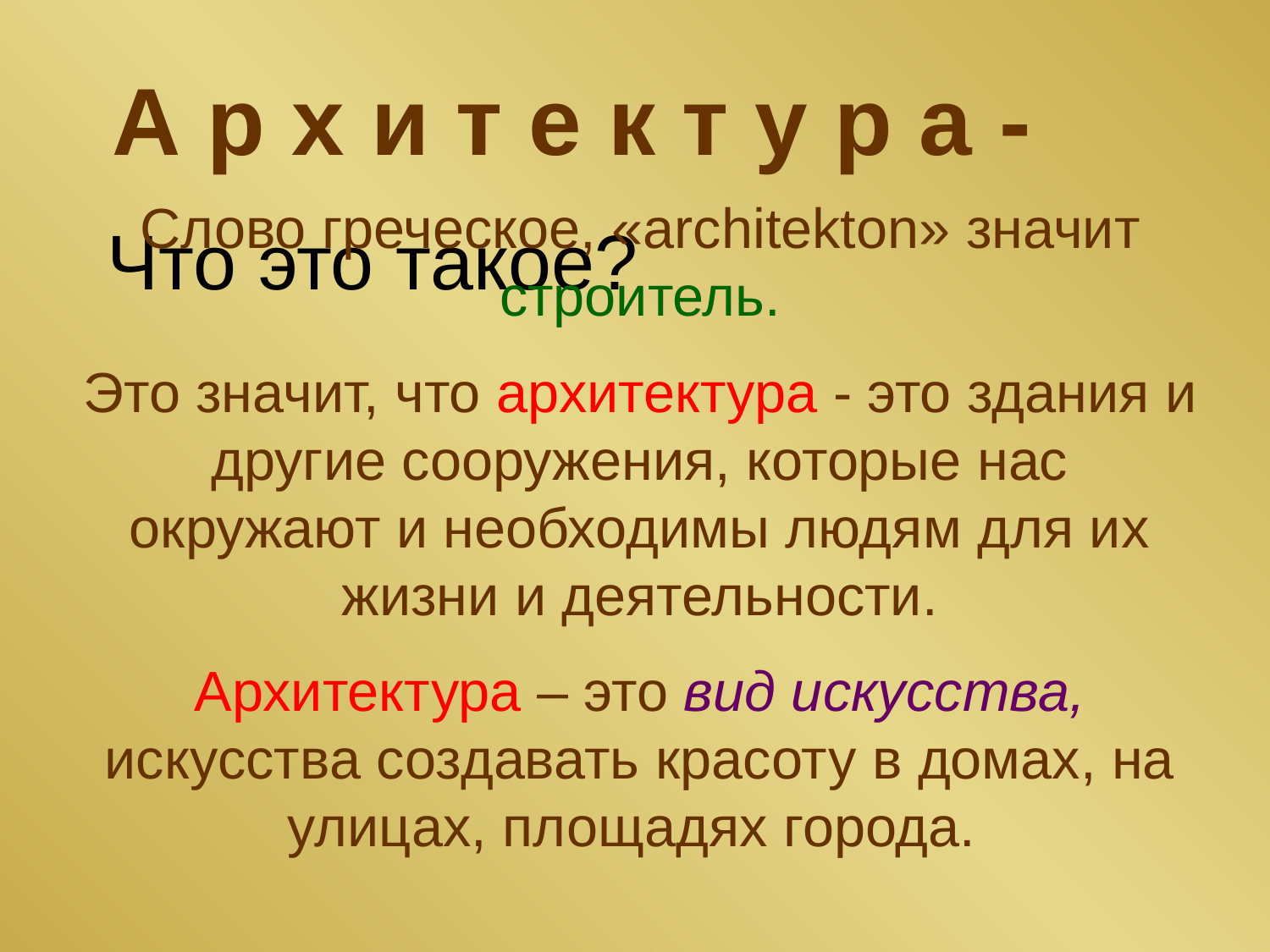

А р х и т е к т у р а -
Слово греческое, «architekton» значит строитель.
Это значит, что архитектура - это здания и другие сооружения, которые нас окружают и необходимы людям для их жизни и деятельности.
Архитектура – это вид искусства, искусства создавать красоту в домах, на улицах, площадях города.
Что это такое?